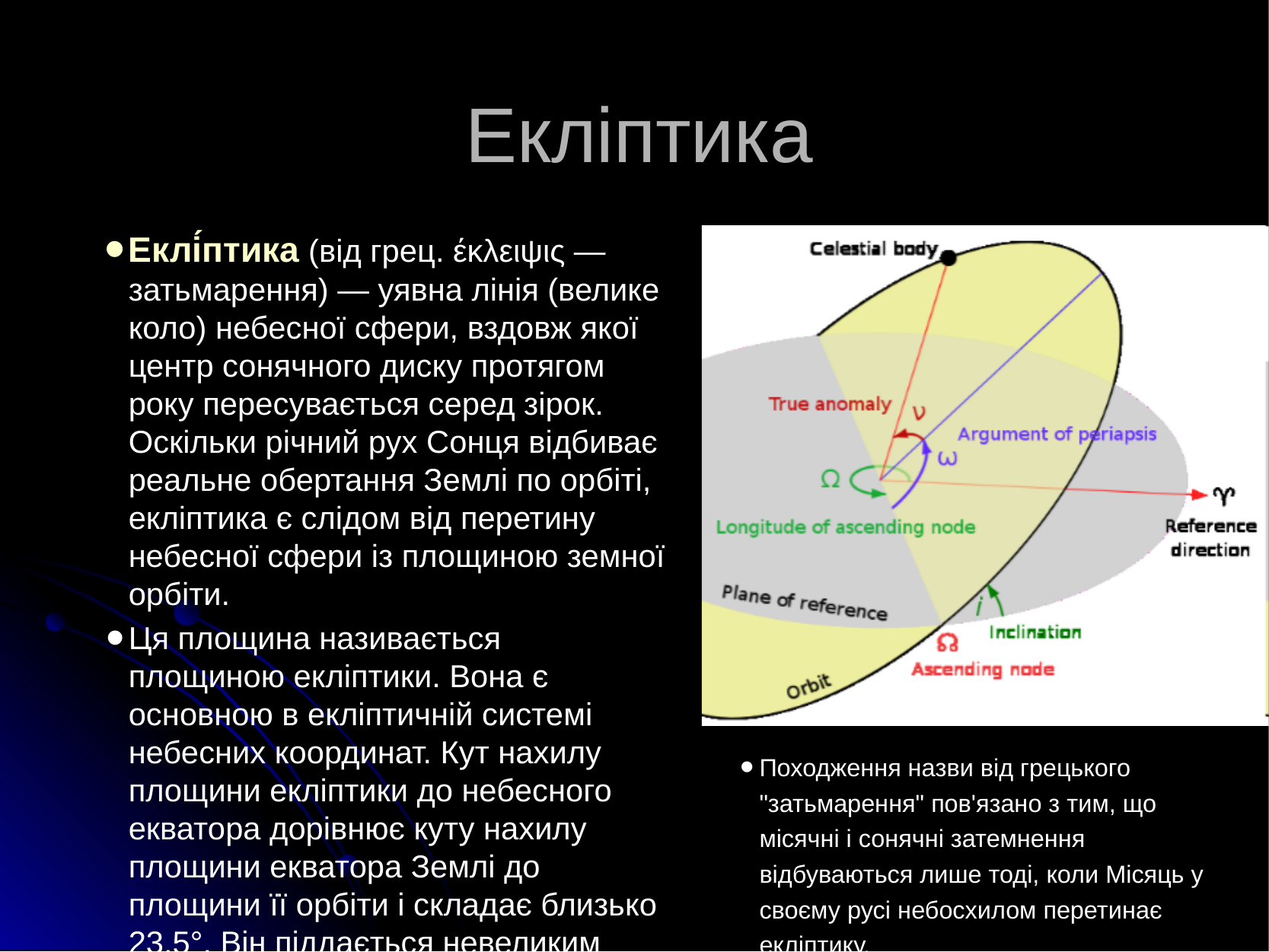

# Екліптика
Еклі́птика (від грец. έκλειψις — затьмарення) — уявна лінія (велике коло) небесної сфери, вздовж якої центр сонячного диску протягом року пересувається серед зірок. Оскільки річний рух Сонця відбиває реальне обертання Землі по орбіті, екліптика є слідом від перетину небесної сфери із площиною земної орбіти.
Ця площина називається площиною екліптики. Вона є основною в екліптичній системі небесних координат. Кут нахилу площини екліптики до небесного екватора дорівнює куту нахилу площини екватора Землі до площини її орбіти і складає близько 23,5°. Він піддається невеликим коливанням (нутації) із періодом 18,6 років та амплітудою 18,42", а також іншим незначним коливанням.

Походження назви від грецького "затьмарення" пов'язано з тим, що місячні і сонячні затемнення відбуваються лише тоді, коли Місяць у своєму русі небосхилом перетинає екліптику.